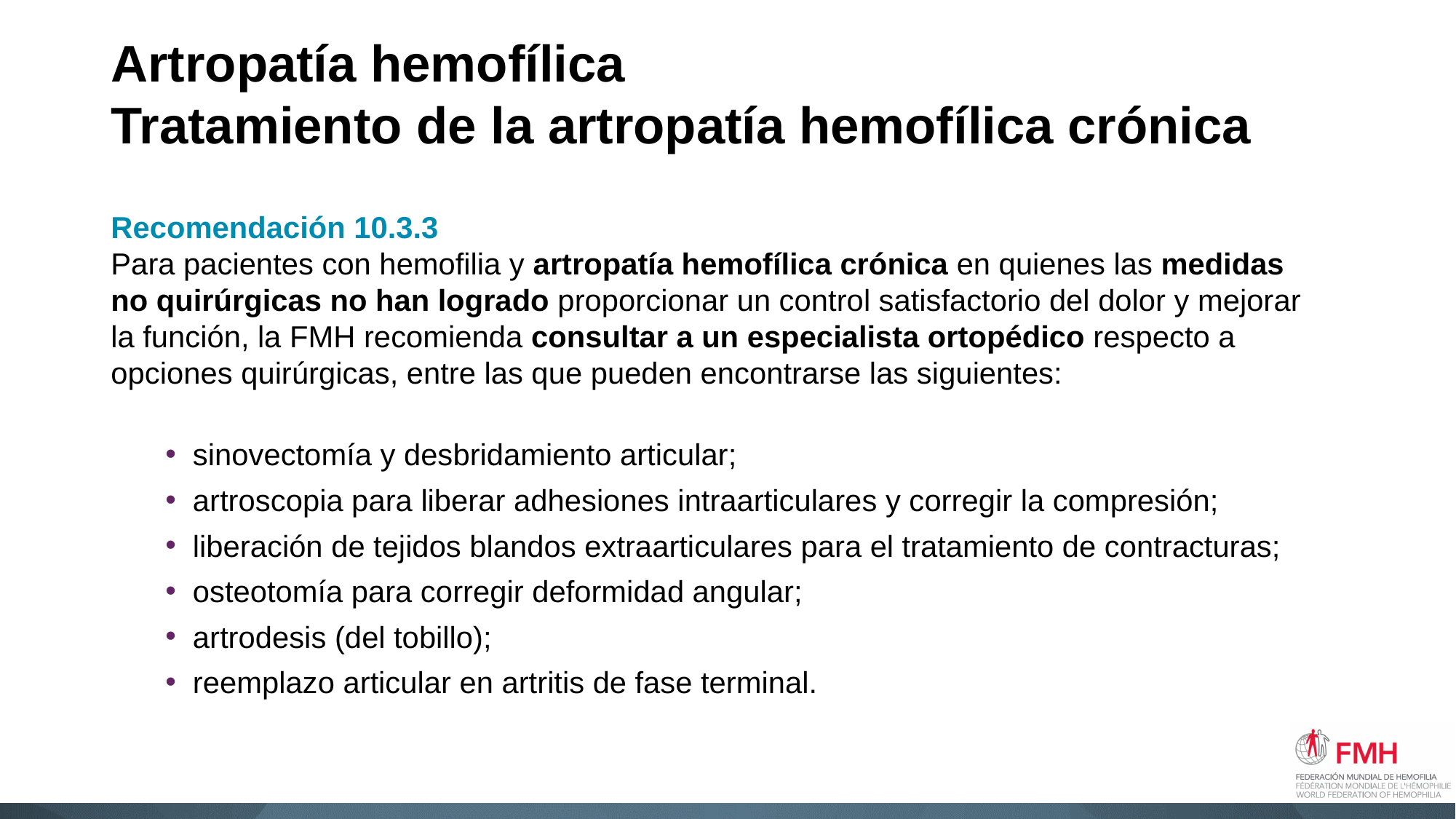

# Artropatía hemofílica Tratamiento de la artropatía hemofílica crónica
Recomendación 10.3.3
Para pacientes con hemofilia y artropatía hemofílica crónica en quienes las medidas no quirúrgicas no han logrado proporcionar un control satisfactorio del dolor y mejorar la función, la FMH recomienda consultar a un especialista ortopédico respecto a opciones quirúrgicas, entre las que pueden encontrarse las siguientes:

sinovectomía y desbridamiento articular;
artroscopia para liberar adhesiones intraarticulares y corregir la compresión;
liberación de tejidos blandos extraarticulares para el tratamiento de contracturas;
osteotomía para corregir deformidad angular;
artrodesis (del tobillo);
reemplazo articular en artritis de fase terminal.